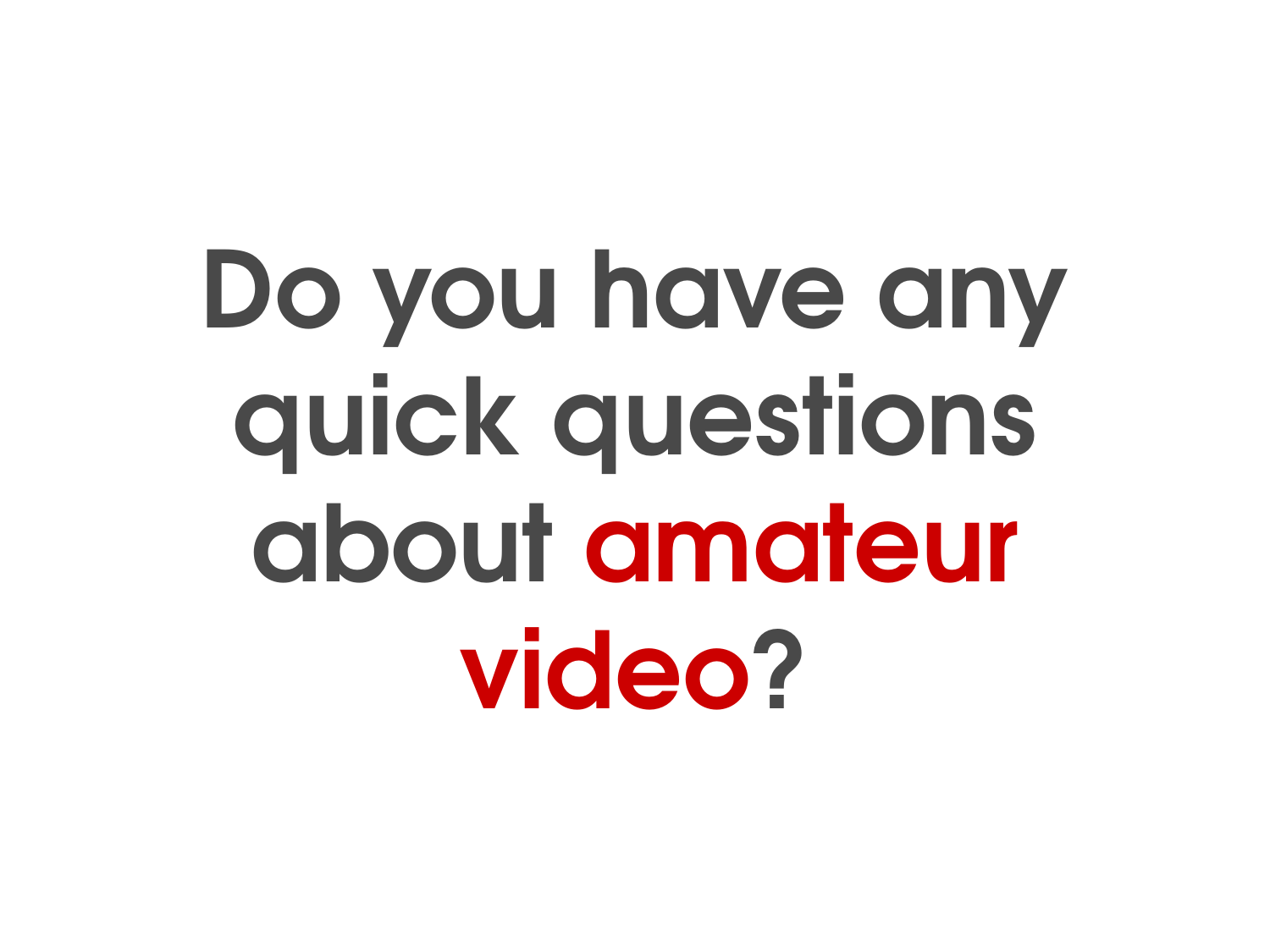

# Do you have any quick questions about amateur video?